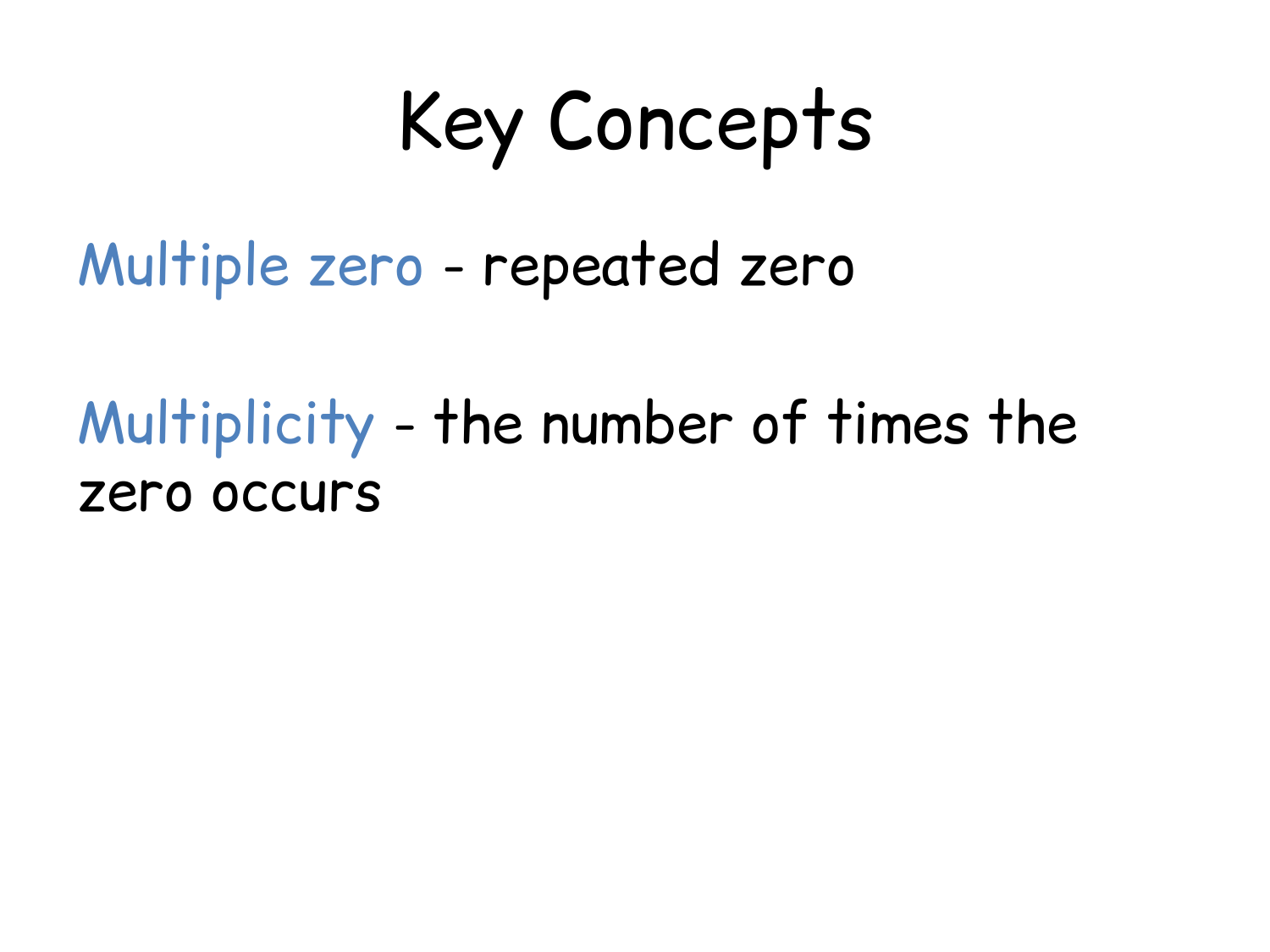

# Key Concepts
Multiple zero - repeated zero

Multiplicity - the number of times the zero occurs